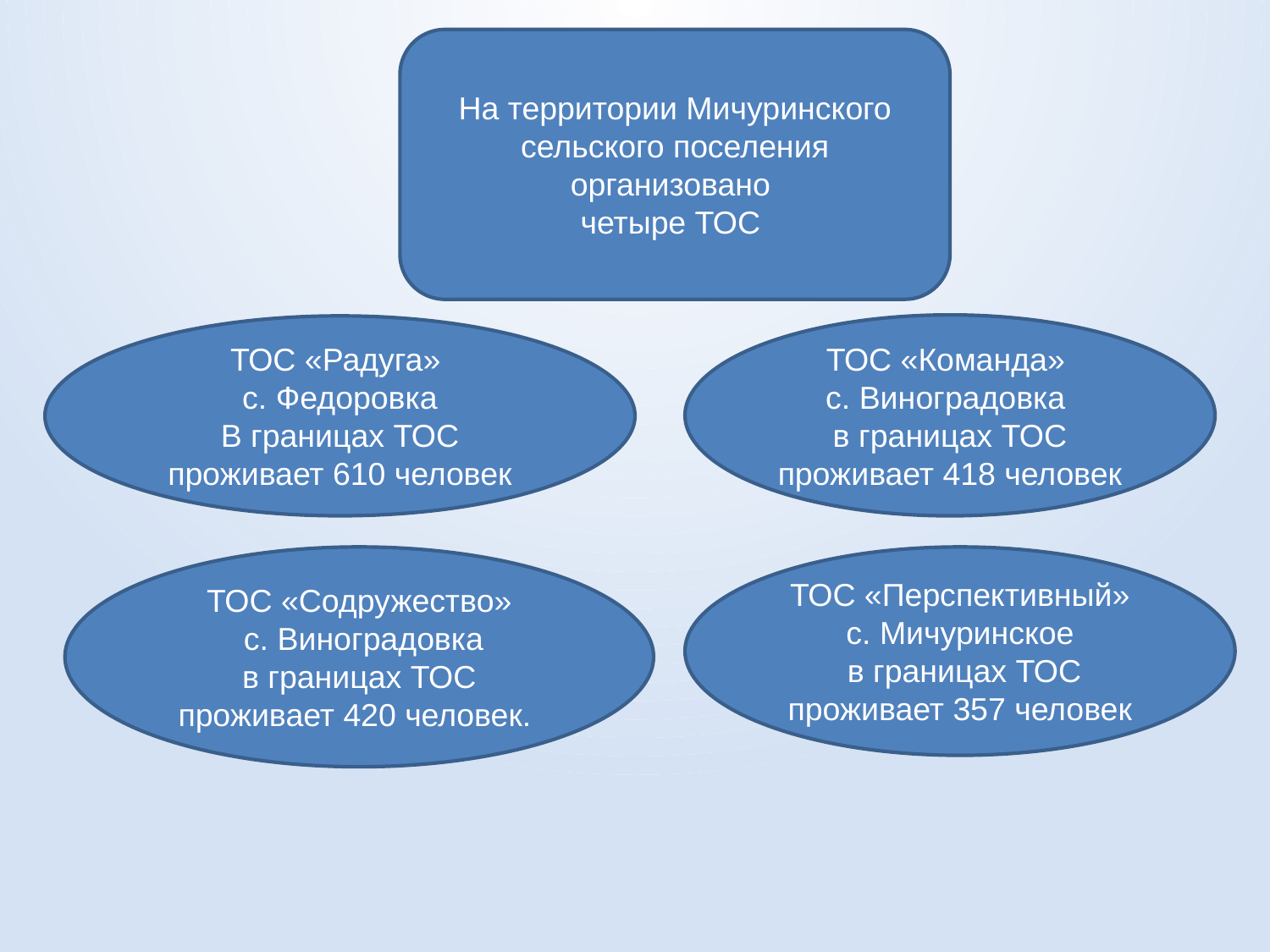

На территории Мичуринского сельского поселения организовано
четыре ТОС
ТОС «Команда»
с. Виноградовка
в границах ТОС проживает 418 человек
ТОС «Радуга»
с. Федоровка
В границах ТОС проживает 610 человек
ТОС «Содружество»
 с. Виноградовка
в границах ТОС проживает 420 человек.
ТОС «Перспективный» с. Мичуринское
 в границах ТОС проживает 357 человек